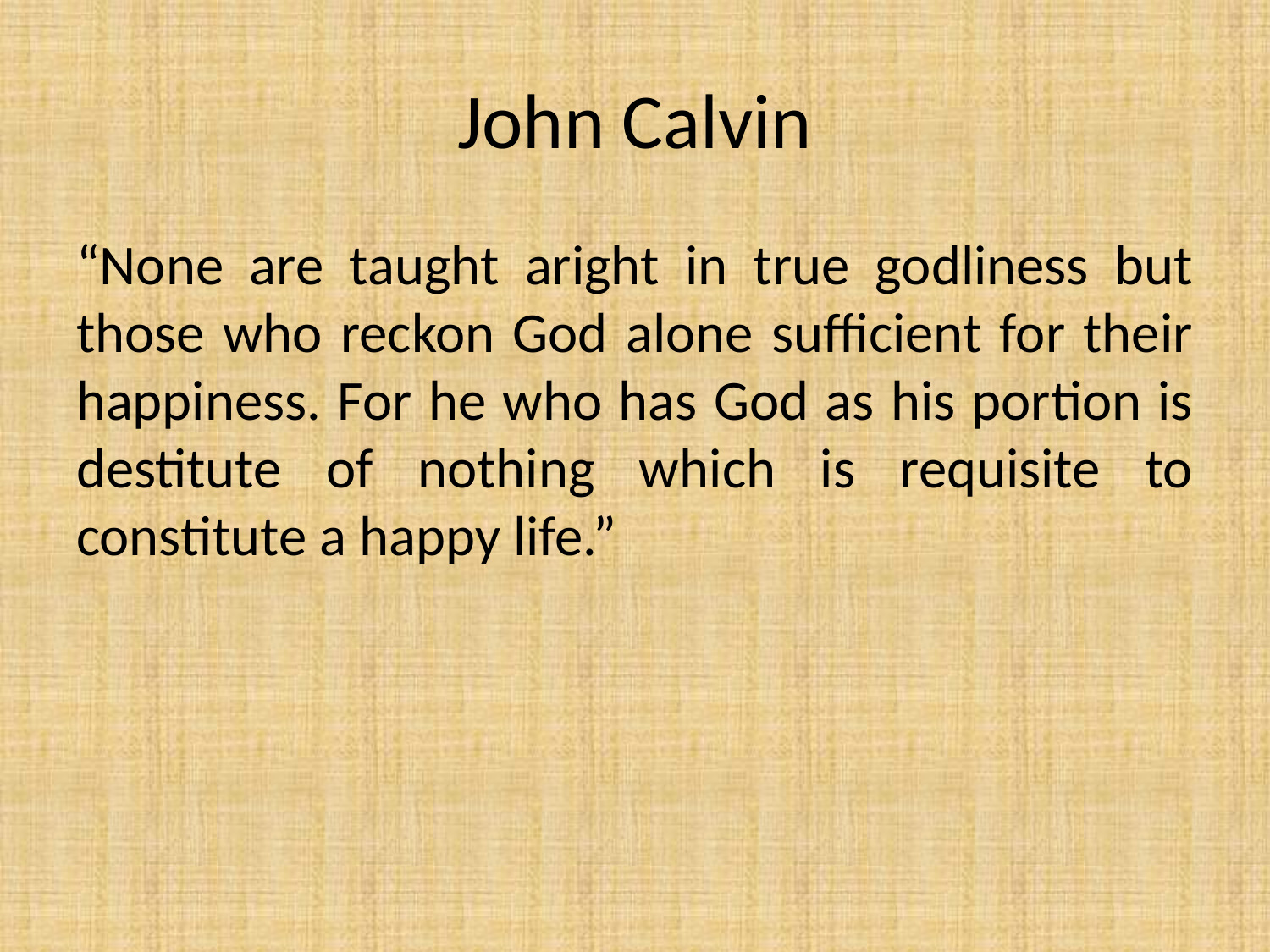

# John Calvin
“None are taught aright in true godliness but those who reckon God alone sufficient for their happiness. For he who has God as his portion is destitute of nothing which is requisite to constitute a happy life.”